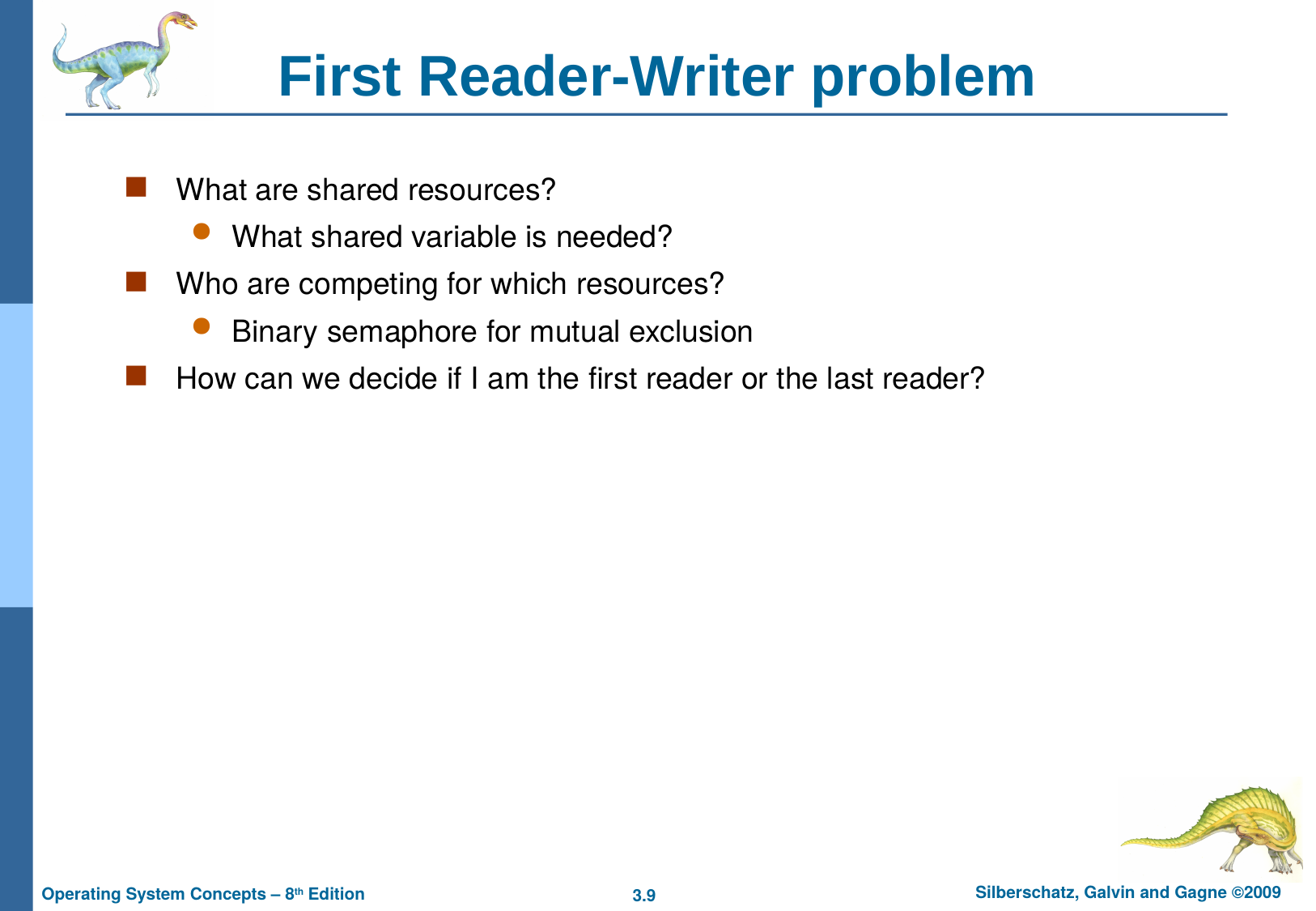

# First Reader-Writer problem
What are shared resources?
What shared variable is needed?
Who are competing for which resources?
Binary semaphore for mutual exclusion
How can we decide if I am the first reader or the last reader?